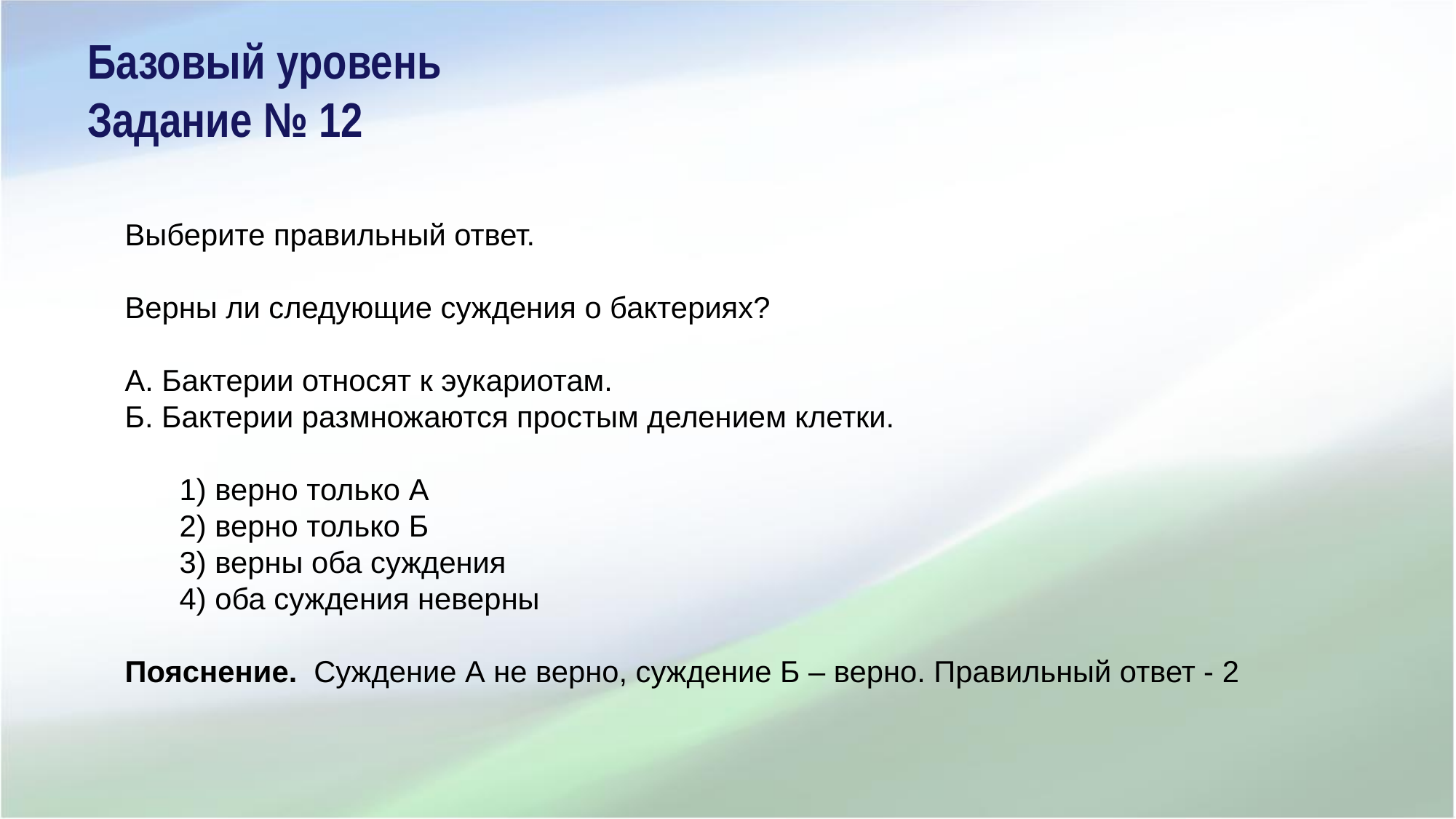

Базовый уровень
Задание № 12
Выберите правильный ответ.
Верны ли следующие суждения о бактериях?

А. Бактерии относят к эукариотам.
Б. Бактерии размножаются простым делением клетки.

	1) верно только А
2) верно только Б
3) верны оба суждения
4) оба суждения неверны

Пояснение.  Суждение А не верно, суждение Б – верно. Правильный ответ - 2